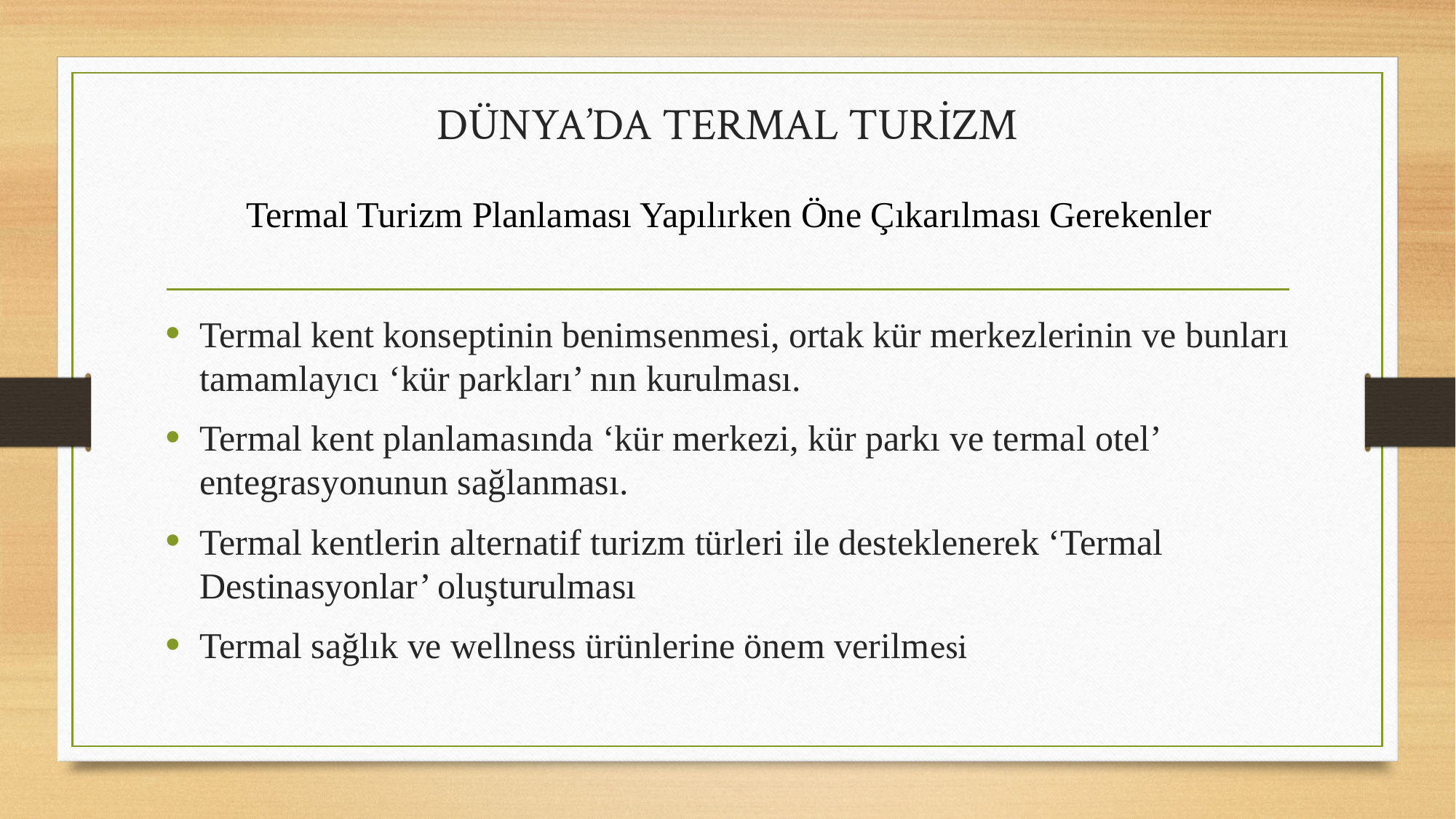

# DÜNYA’DA TERMAL TURİZM
Termal Turizm Planlaması Yapılırken Öne Çıkarılması Gerekenler
Termal kent konseptinin benimsenmesi, ortak kür merkezlerinin ve bunları tamamlayıcı ‘kür parkları’ nın kurulması.
Termal kent planlamasında ‘kür merkezi, kür parkı ve termal otel’ entegrasyonunun sağlanması.
Termal kentlerin alternatif turizm türleri ile desteklenerek ‘Termal Destinasyonlar’ oluşturulması
Termal sağlık ve wellness ürünlerine önem verilmesi